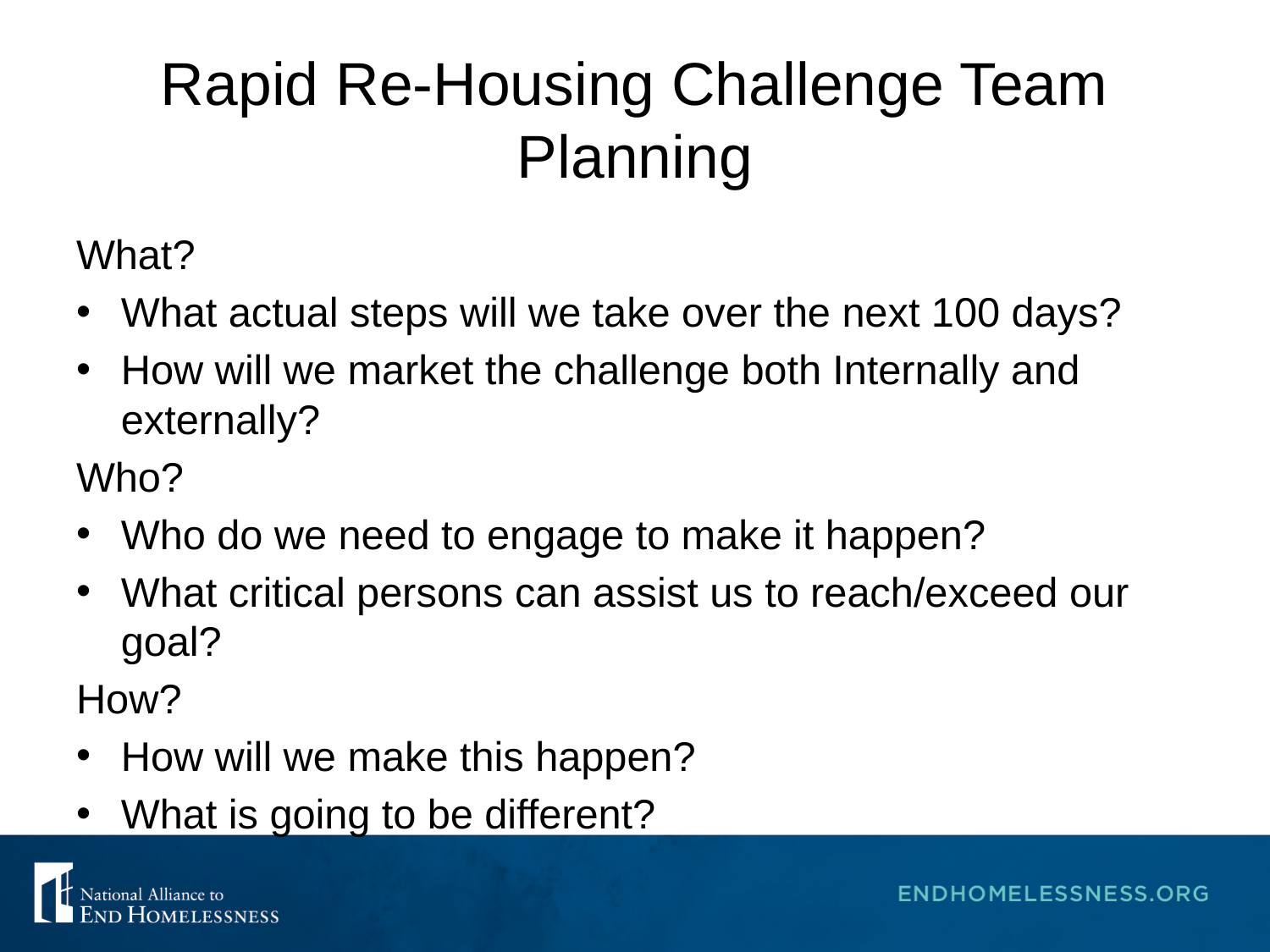

# Rapid Re-Housing Challenge Team Planning
What?
What actual steps will we take over the next 100 days?
How will we market the challenge both Internally and externally?
Who?
Who do we need to engage to make it happen?
What critical persons can assist us to reach/exceed our goal?
How?
How will we make this happen?
What is going to be different?